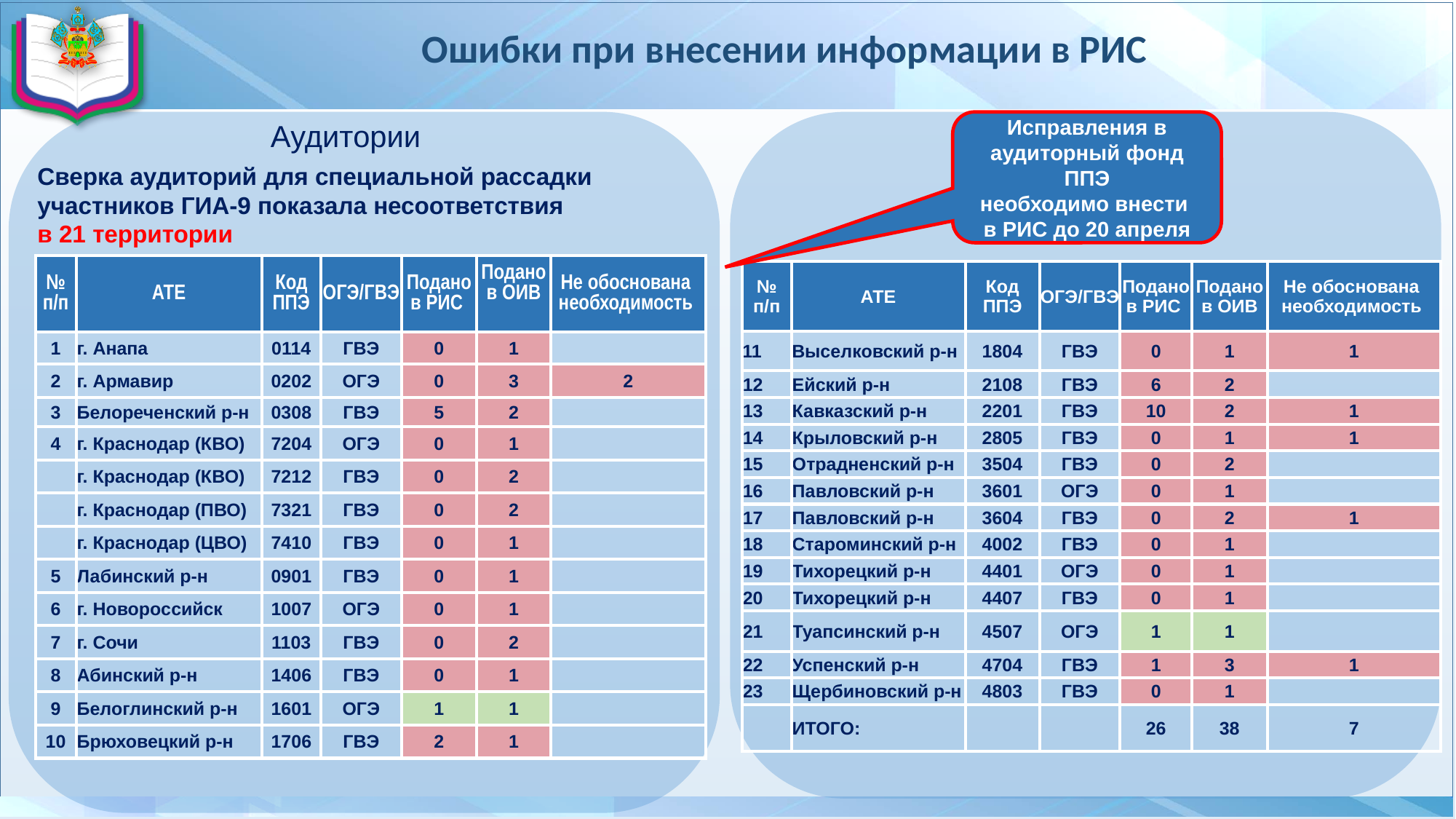

# Ошибки при внесении информации в РИС
Исправления в аудиторный фонд ППЭ
необходимо внести
в РИС до 20 апреля

Аудитории

Сверка аудиторий для специальной рассадки
участников ГИА-9 показала несоответствия
в 21 территории
| № п/п | АТЕ | Код ППЭ | ОГЭ/ГВЭ | Подано в РИС | Подано в ОИВ | Не обоснована необходимость |
| --- | --- | --- | --- | --- | --- | --- |
| 1 | г. Анапа | 0114 | ГВЭ | 0 | 1 |  |
| 2 | г. Армавир | 0202 | ОГЭ | 0 | 3 | 2 |
| 3 | Белореченский р-н | 0308 | ГВЭ | 5 | 2 |  |
| 4 | г. Краснодар (КВО) | 7204 | ОГЭ | 0 | 1 |  |
|  | г. Краснодар (КВО) | 7212 | ГВЭ | 0 | 2 |  |
|  | г. Краснодар (ПВО) | 7321 | ГВЭ | 0 | 2 |  |
|  | г. Краснодар (ЦВО) | 7410 | ГВЭ | 0 | 1 |  |
| 5 | Лабинский р-н | 0901 | ГВЭ | 0 | 1 |  |
| 6 | г. Новороссийск | 1007 | ОГЭ | 0 | 1 |  |
| 7 | г. Сочи | 1103 | ГВЭ | 0 | 2 |  |
| 8 | Абинский р-н | 1406 | ГВЭ | 0 | 1 |  |
| 9 | Белоглинский р-н | 1601 | ОГЭ | 1 | 1 |  |
| 10 | Брюховецкий р-н | 1706 | ГВЭ | 2 | 1 |  |
| № п/п | АТЕ | Код ППЭ | ОГЭ/ГВЭ | Подано в РИС | Подано в ОИВ | Не обоснована необходимость |
| --- | --- | --- | --- | --- | --- | --- |
| 11 | Выселковский р-н | 1804 | ГВЭ | 0 | 1 | 1 |
| 12 | Ейский р-н | 2108 | ГВЭ | 6 | 2 |  |
| 13 | Кавказский р-н | 2201 | ГВЭ | 10 | 2 | 1 |
| 14 | Крыловский р-н | 2805 | ГВЭ | 0 | 1 | 1 |
| 15 | Отрадненский р-н | 3504 | ГВЭ | 0 | 2 |  |
| 16 | Павловский р-н | 3601 | ОГЭ | 0 | 1 |  |
| 17 | Павловский р-н | 3604 | ГВЭ | 0 | 2 | 1 |
| 18 | Староминский р-н | 4002 | ГВЭ | 0 | 1 |  |
| 19 | Тихорецкий р-н | 4401 | ОГЭ | 0 | 1 |  |
| 20 | Тихорецкий р-н | 4407 | ГВЭ | 0 | 1 |  |
| 21 | Туапсинский р-н | 4507 | ОГЭ | 1 | 1 |  |
| 22 | Успенский р-н | 4704 | ГВЭ | 1 | 3 | 1 |
| 23 | Щербиновский р-н | 4803 | ГВЭ | 0 | 1 |  |
|  | ИТОГО: |  |  | 26 | 38 | 7 |